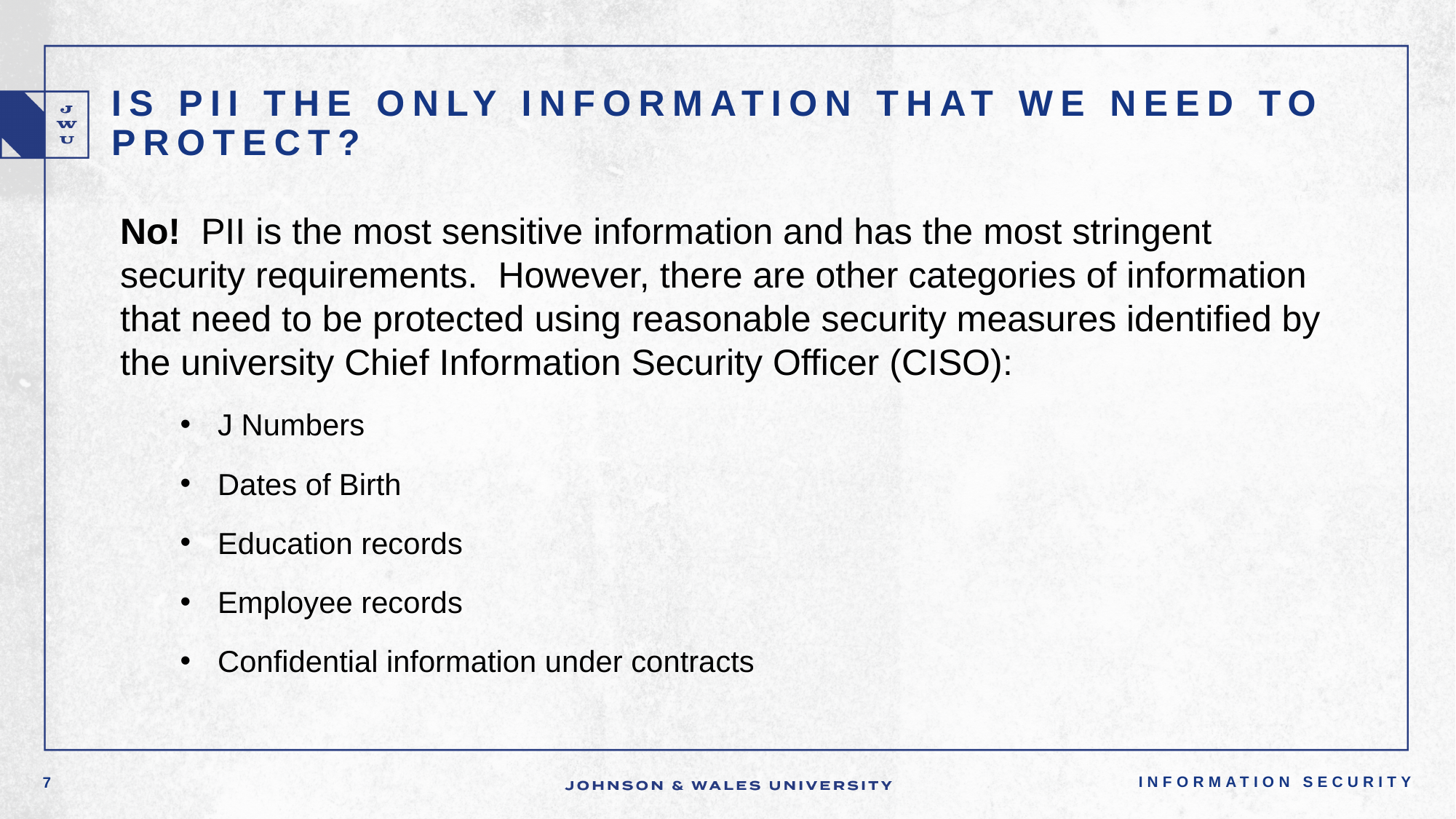

# Is PII the only information that we need to protect?
No!  PII is the most sensitive information and has the most stringent security requirements.  However, there are other categories of information that need to be protected using reasonable security measures identified by the university Chief Information Security Officer (CISO):
J Numbers
Dates of Birth
Education records
Employee records
Confidential information under contracts
Information Security
7